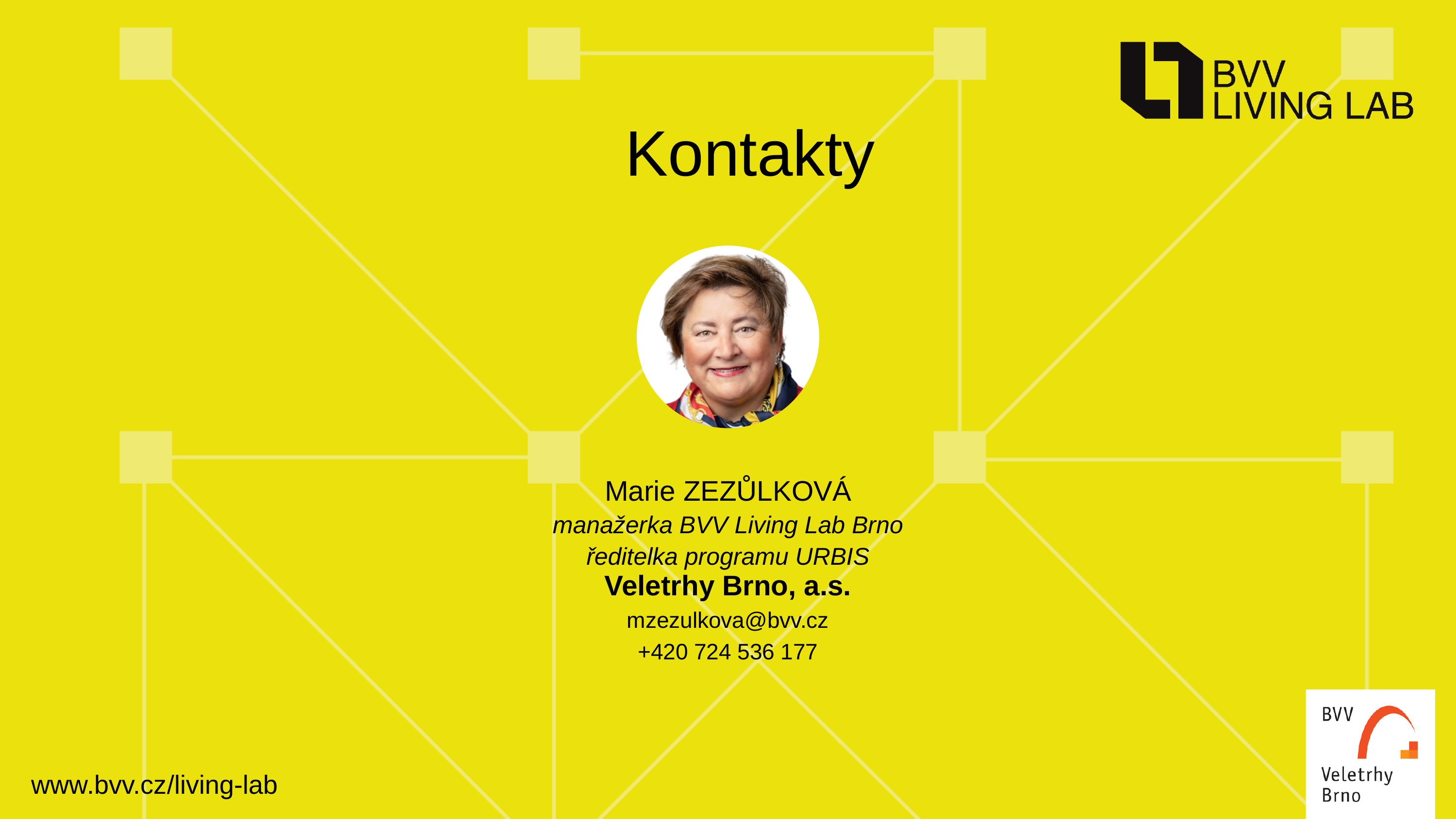

Kontakty

Marie ZEZŮLKOVÁ
manažerka BVV Living Lab Brno
ředitelka programu URBIS
Veletrhy Brno, a.s.
mzezulkova@bvv.cz
+420 724 536 177

www.bvv.cz/living-lab